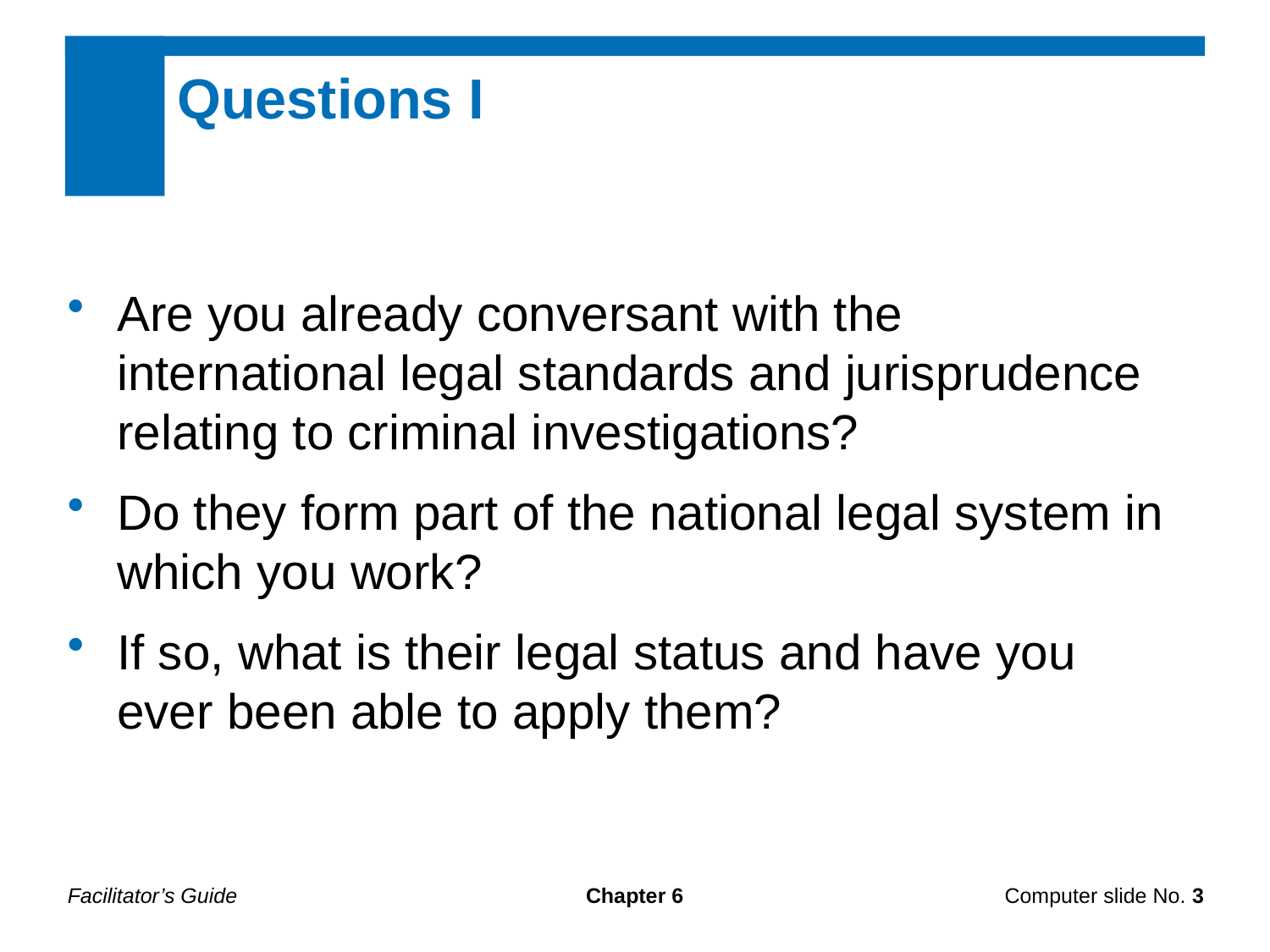

Questions I
Are you already conversant with the international legal standards and jurisprudence relating to criminal investigations?
Do they form part of the national legal system in which you work?
If so, what is their legal status and have you ever been able to apply them?
Facilitator’s Guide
Chapter 6
Computer slide No. 3